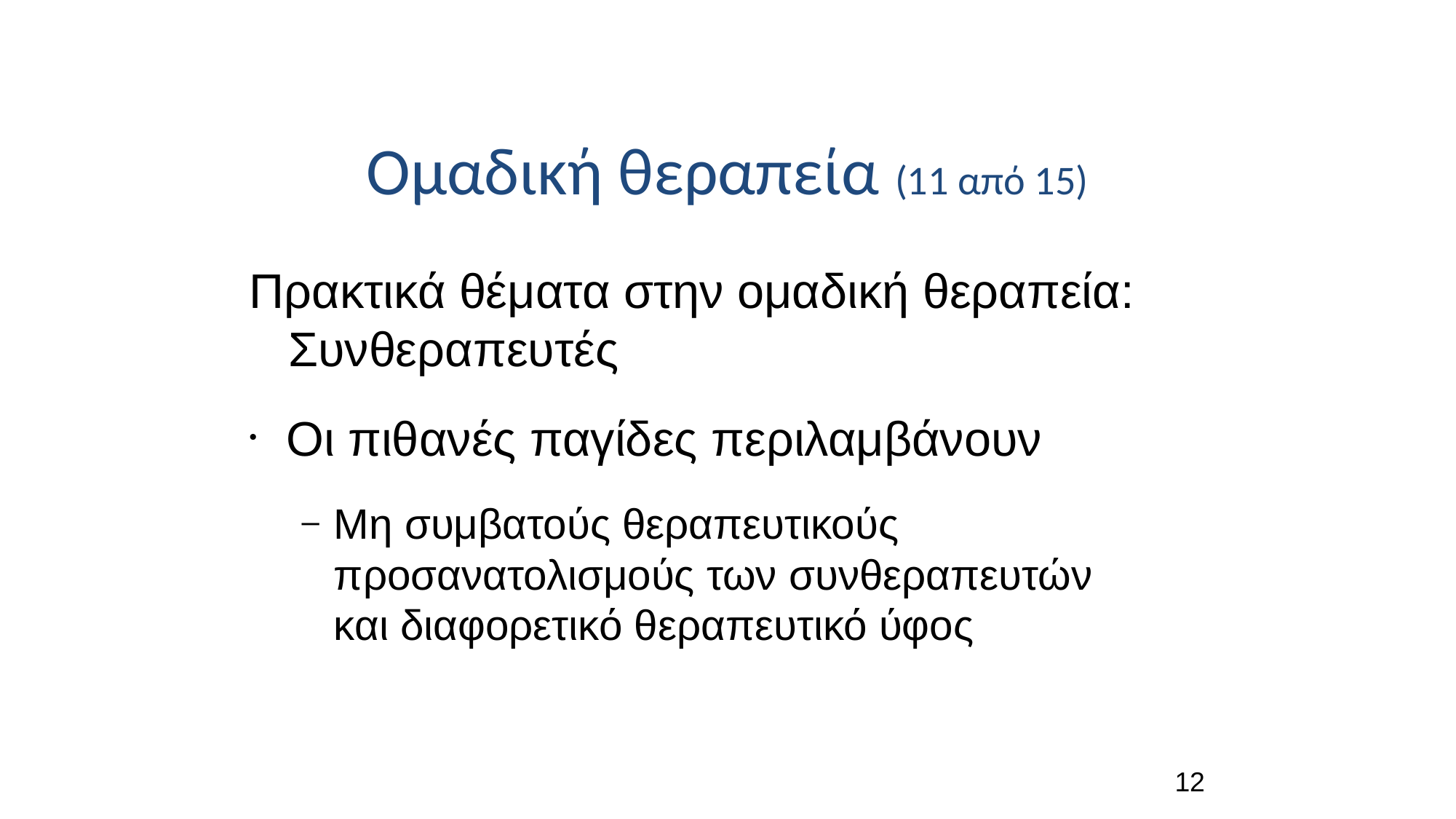

Ομαδική θεραπεία (11 από 15)
Πρακτικά θέματα στην ομαδική θεραπεία: Συνθεραπευτές
Οι πιθανές παγίδες περιλαμβάνουν
Μη συμβατούς θεραπευτικούς προσανατολισμούς των συνθεραπευτών      και διαφορετικό θεραπευτικό ύφος

12